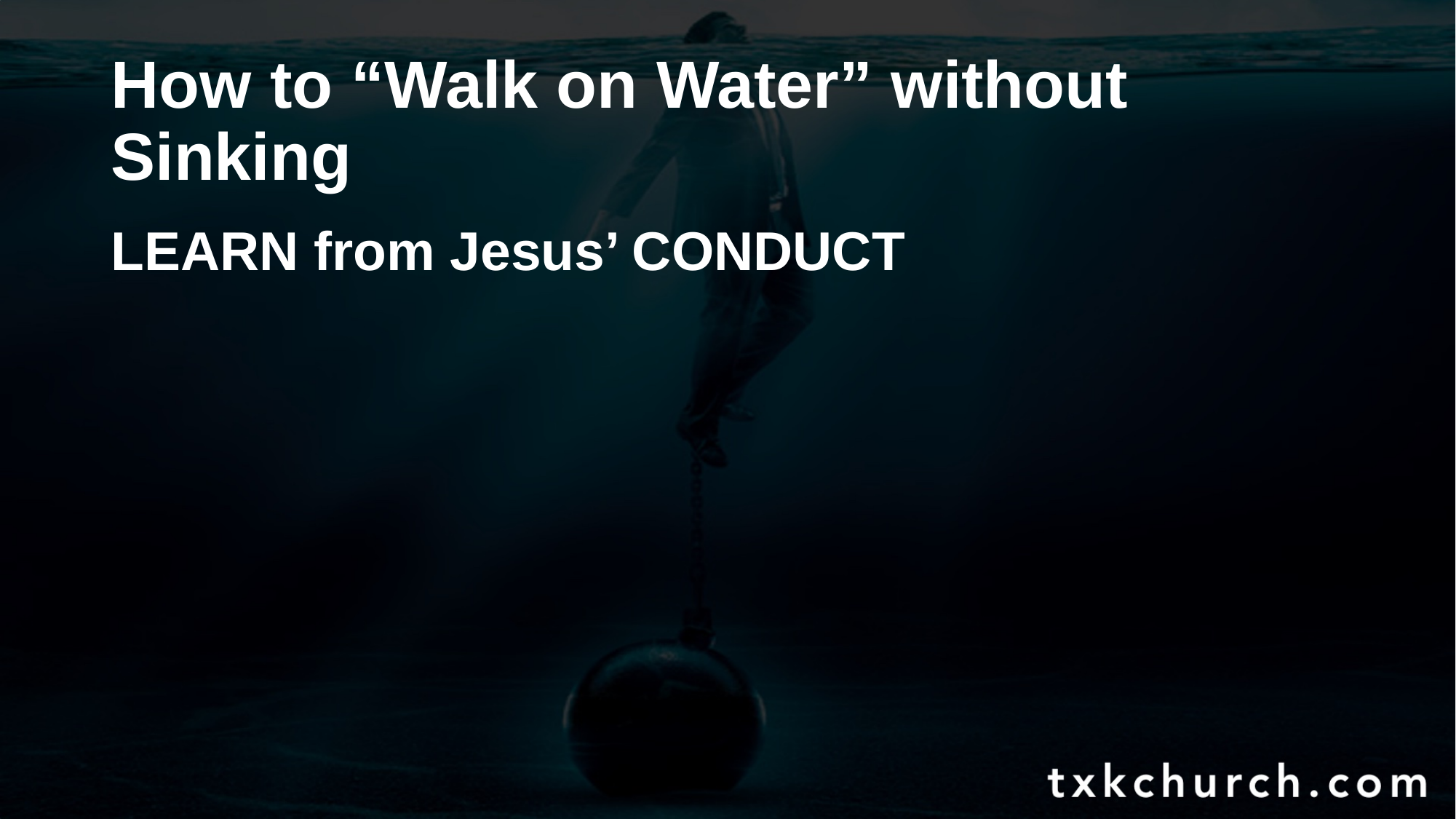

# How to “Walk on Water” without Sinking
LEARN from Jesus’ CONDUCT